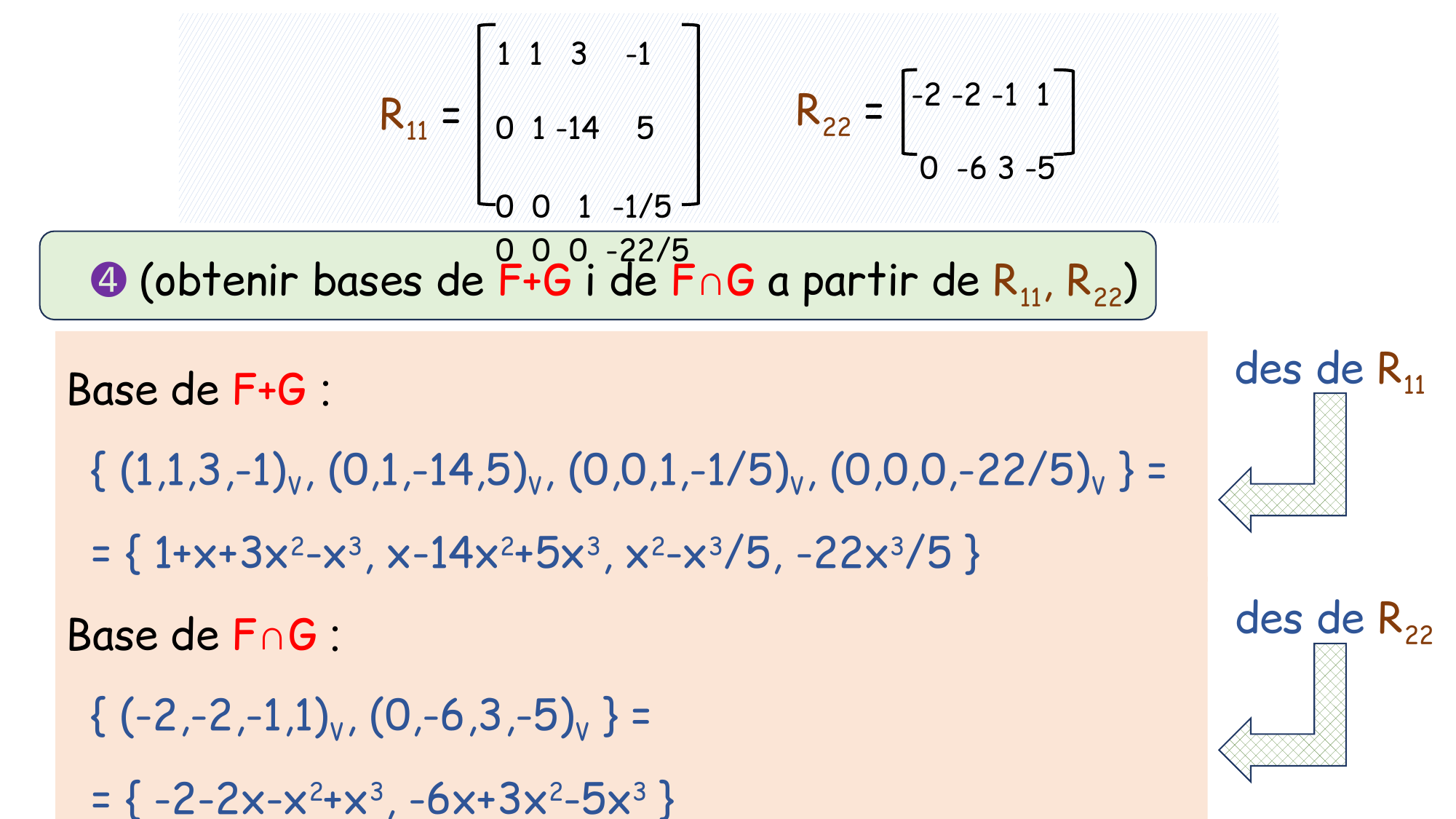

1  1   3    -1
 0  1 -14    5
 0  0   1  -1/5
 0  0  0  -22/5

 -2 -2 -1  1
  0  -6 3 -5

R22 =
R11 =

➍ (obtenir bases de F+G i de F∩G a partir de R11, R22)
Base de F+G :
  { (1,1,3,-1)V, (0,1,-14,5)V, (0,0,1,-1/5)V, (0,0,0,-22/5)V } =
  = { 1+x+3x2-x3, x-14x2+5x3, x2-x3/5, -22x3/5 }
des de R11

Base de F∩G :
  { (-2,-2,-1,1)V, (0,-6,3,-5)V } =
  = { -2-2x-x2+x3, -6x+3x2-5x3 }
des de R22